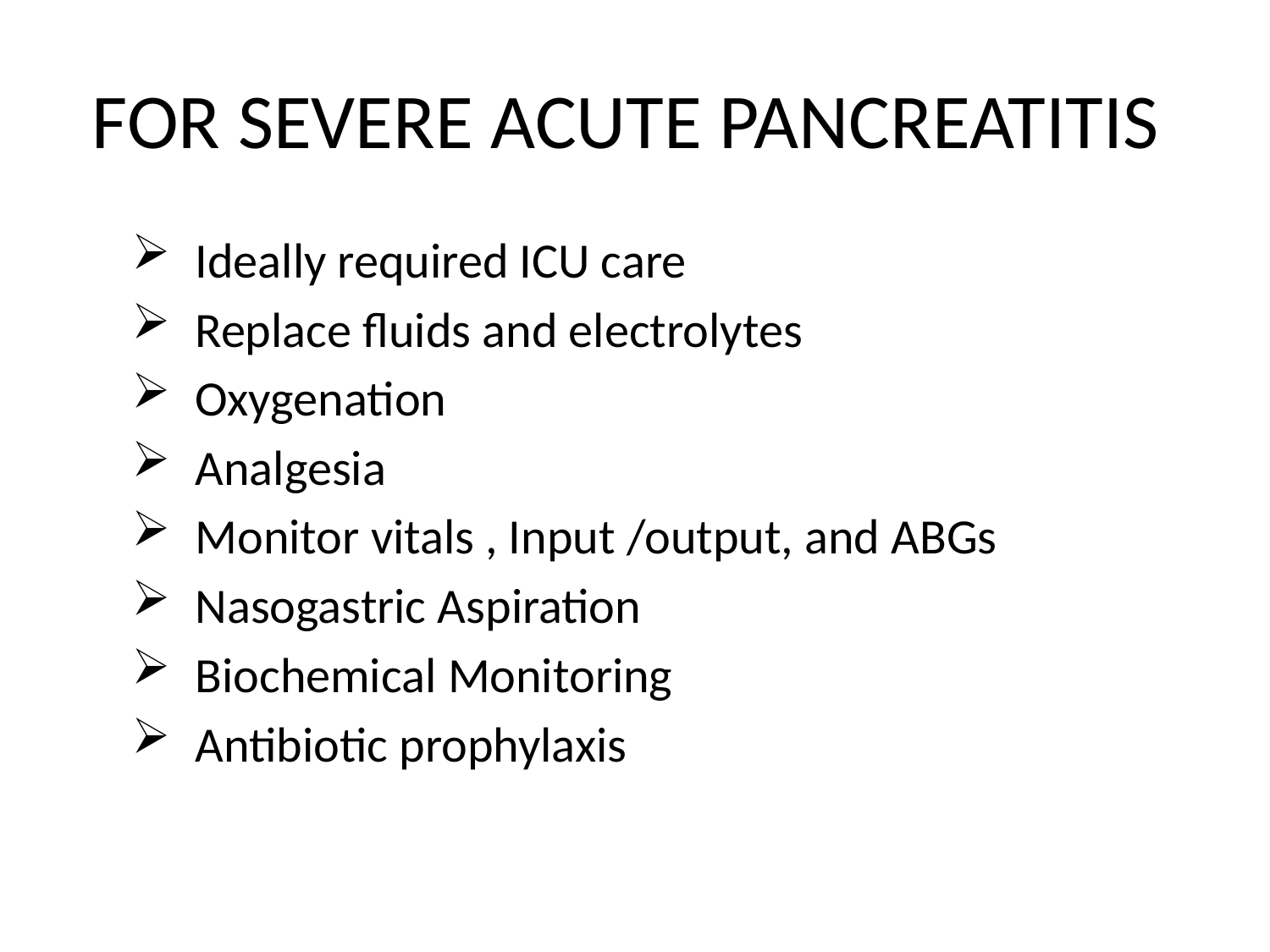

# FOR SEVERE ACUTE PANCREATITIS
Ideally required ICU care
Replace fluids and electrolytes
Oxygenation
Analgesia
Monitor vitals , Input /output, and ABGs
Nasogastric Aspiration
Biochemical Monitoring
Antibiotic prophylaxis